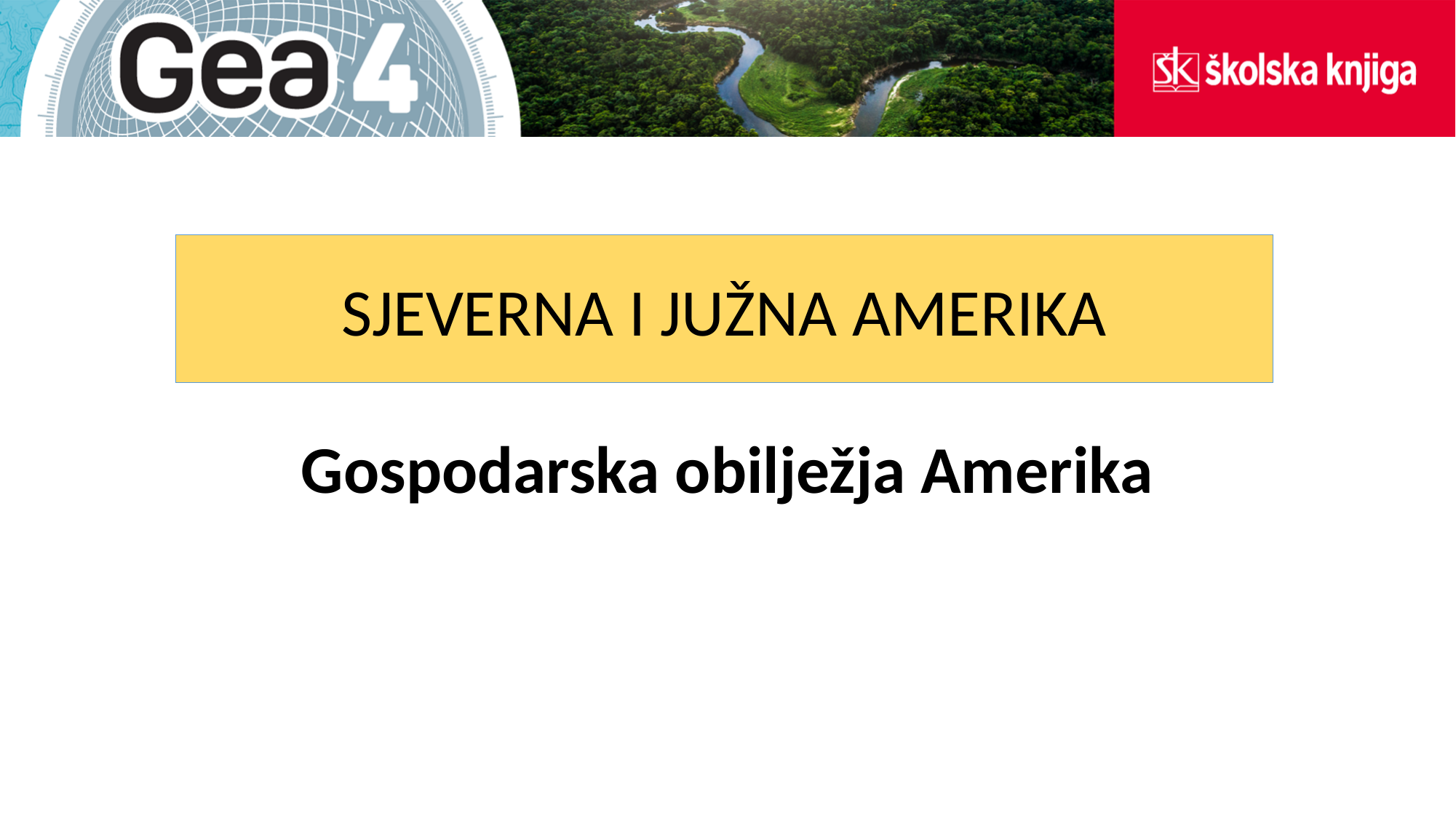

#
SJEVERNA I JUŽNA AMERIKA
Gospodarska obilježja Amerika